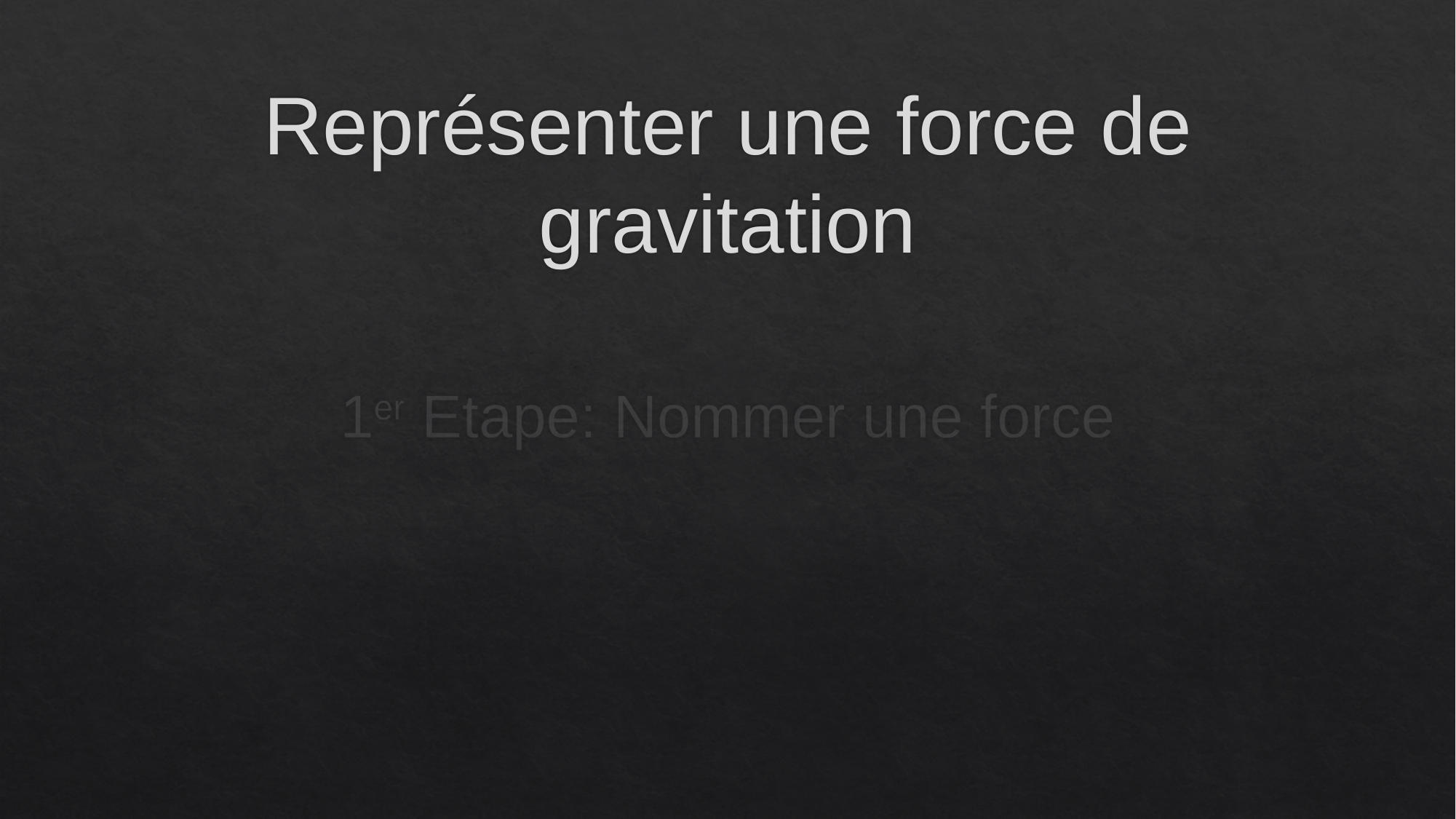

# Représenter une force de gravitation
1er Etape: Nommer une force